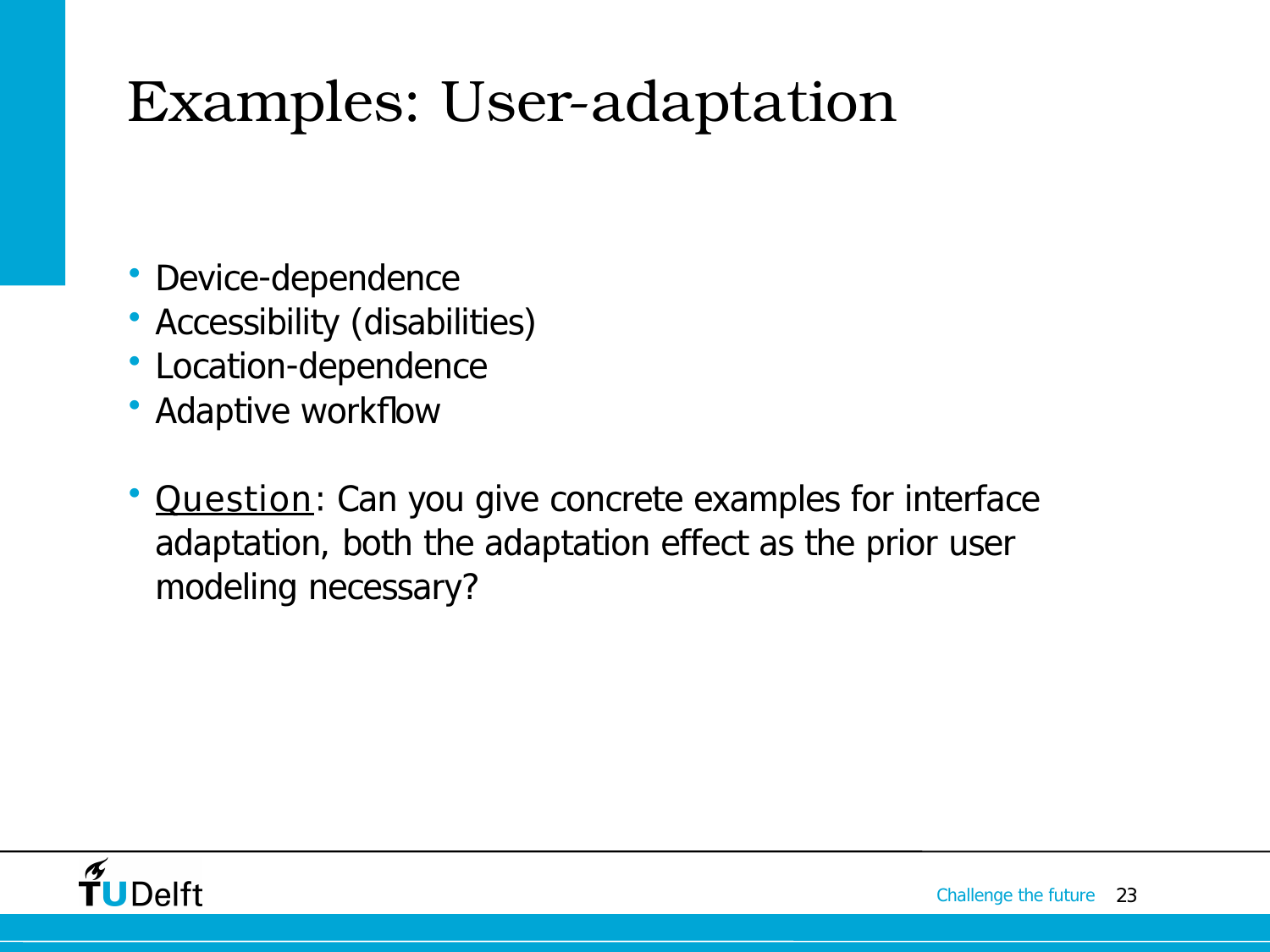

# Examples: User-adaptation
Device-dependence
Accessibility (disabilities)
Location-dependence
Adaptive workflow

Question: Can you give concrete examples for interface adaptation, both the adaptation effect as the prior user modeling necessary?